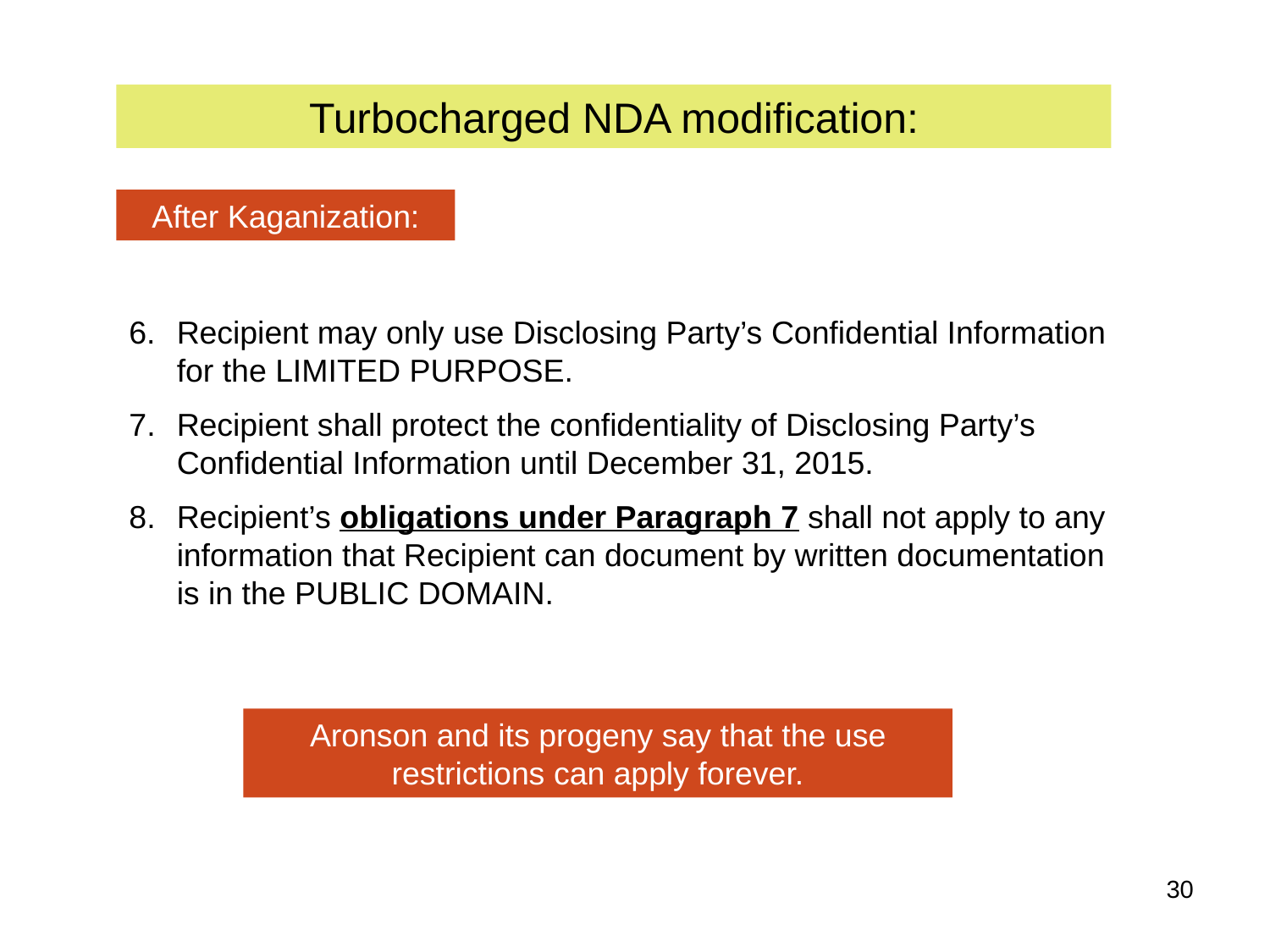

Turbocharged NDA modification:
After Kaganization:
6.	Recipient may only use Disclosing Party’s Confidential Information for the LIMITED PURPOSE.
Recipient shall protect the confidentiality of Disclosing Party’s Confidential Information until December 31, 2015.
Recipient’s obligations under Paragraph 7 shall not apply to any information that Recipient can document by written documentation is in the PUBLIC DOMAIN.
Aronson and its progeny say that the use restrictions can apply forever.
30